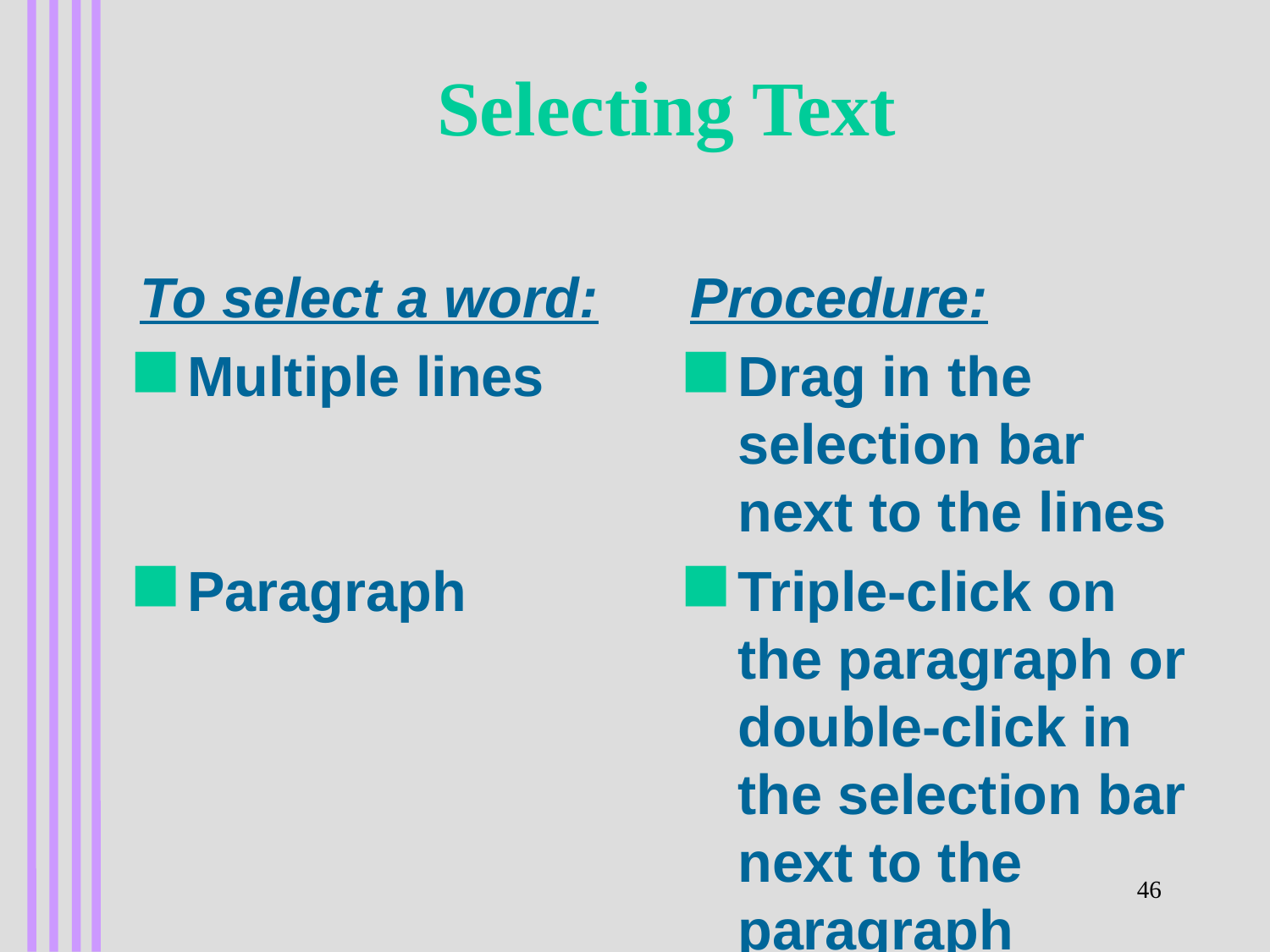

# Selecting Text
To select a word:
Multiple lines
Paragraph

Procedure:
Drag in the selection bar next to the lines
Triple-click on the paragraph or double-click in the selection bar next to the paragraph
46